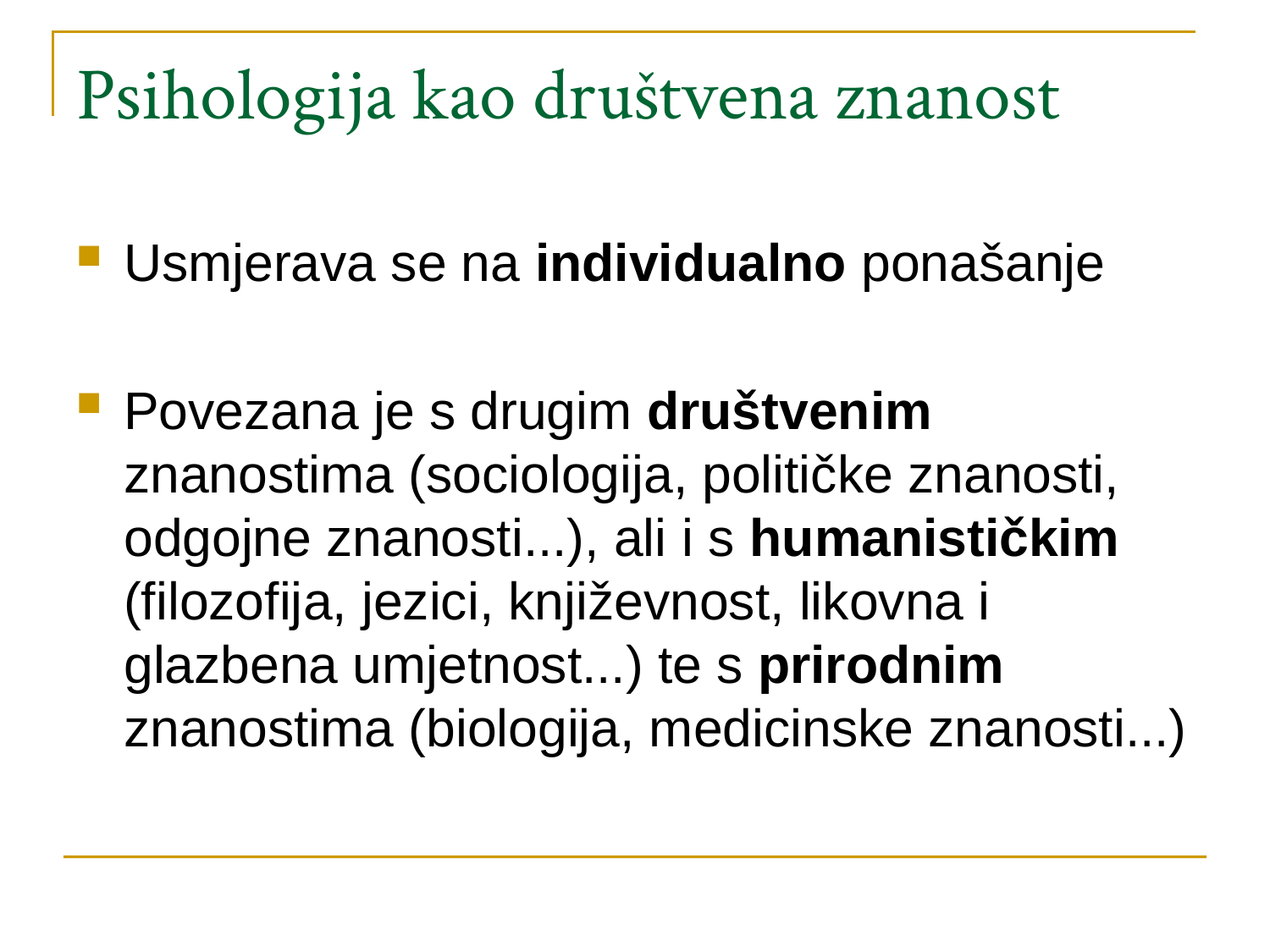

# Psihologija kao društvena znanost
Usmjerava se na individualno ponašanje

Povezana je s drugim društvenim znanostima (sociologija, političke znanosti, odgojne znanosti...), ali i s humanističkim (filozofija, jezici, književnost, likovna i glazbena umjetnost...) te s prirodnim znanostima (biologija, medicinske znanosti...)